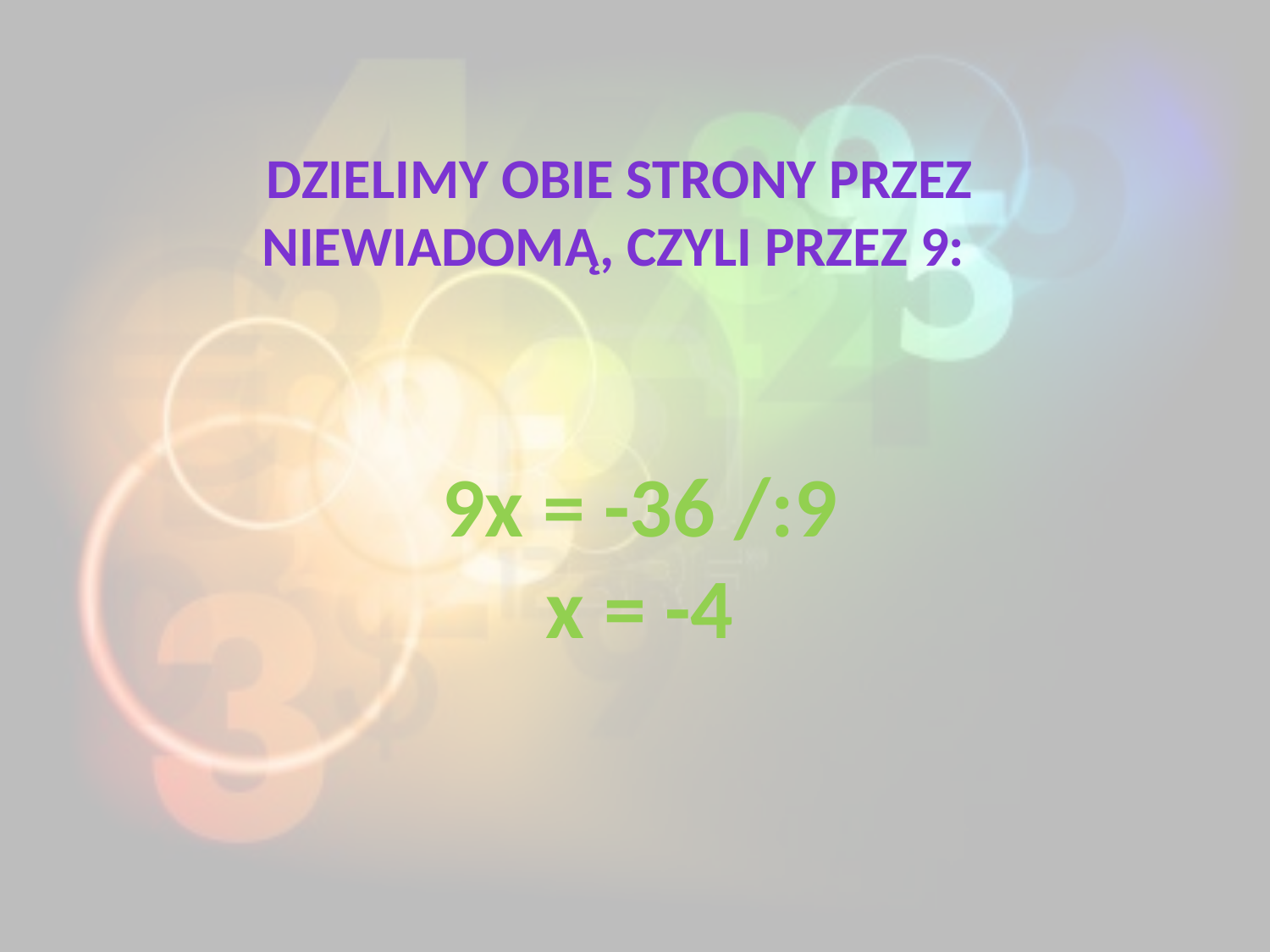

Dzielimy obie strony przez niewiadomą, czyli przez 9:

9x = -36 /:9
x = -4